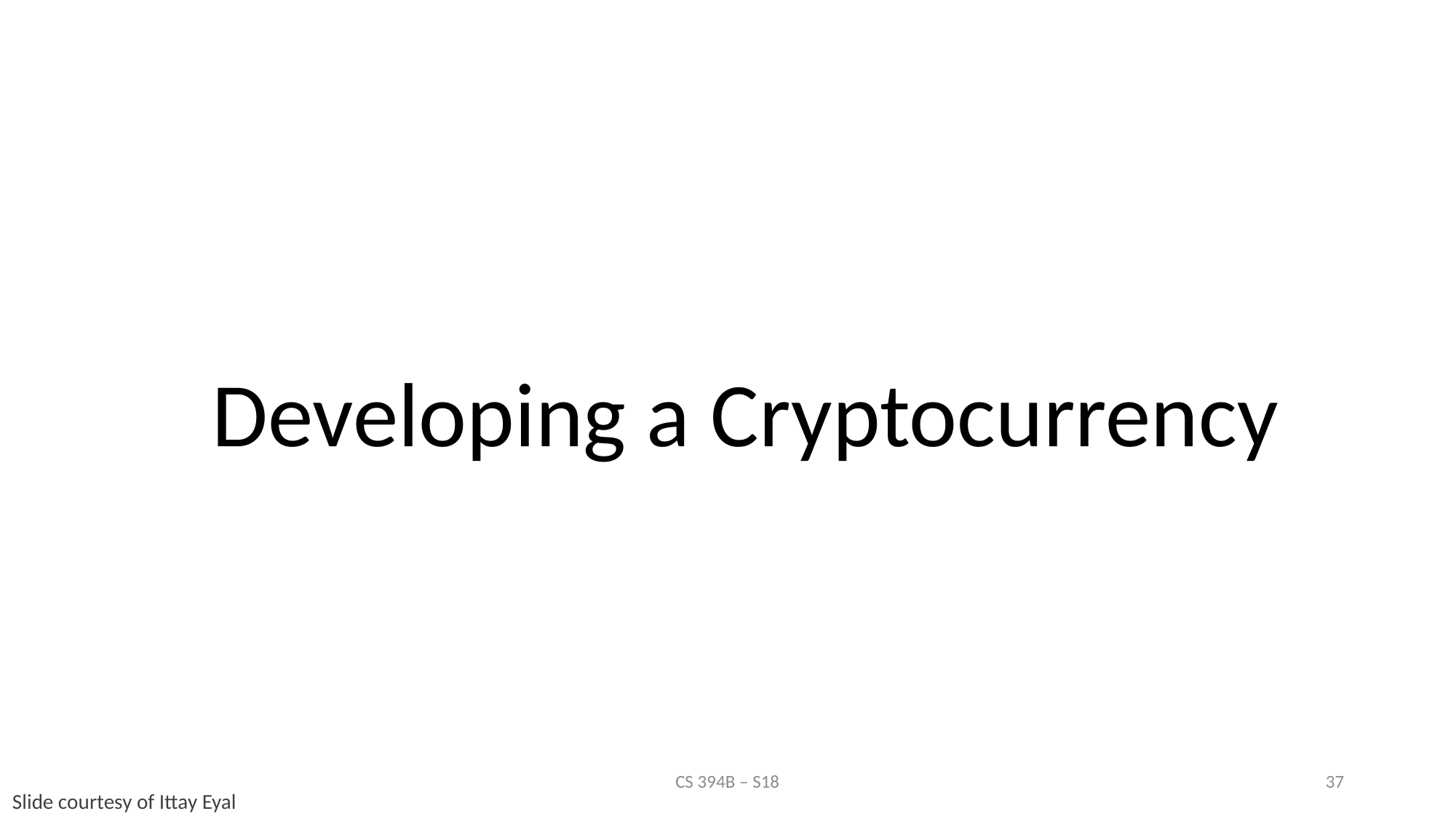

# Developing a Cryptocurrency
CS 394B – S18
37
Slide courtesy of Ittay Eyal